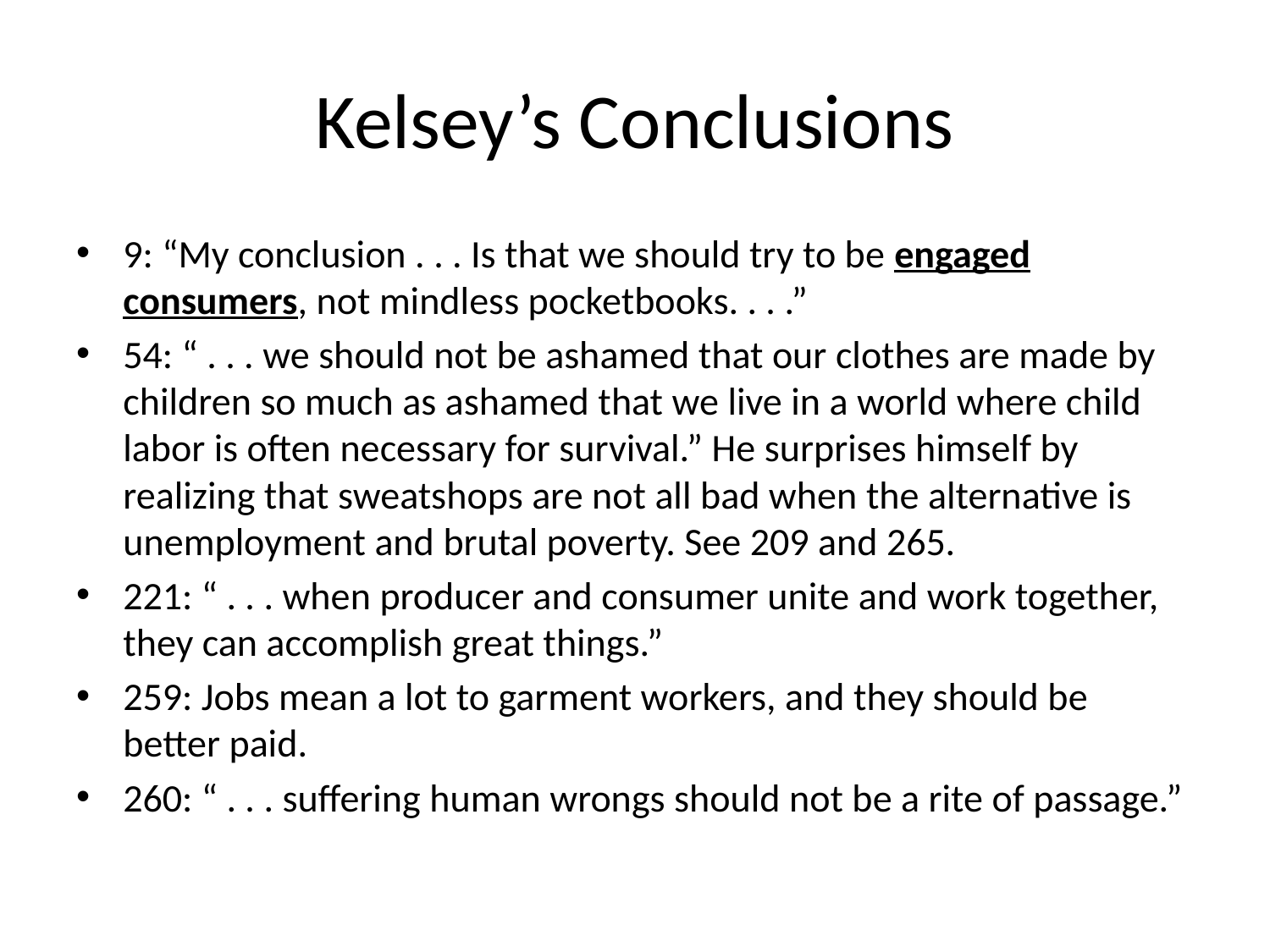

# Kelsey’s Conclusions
9: “My conclusion . . . Is that we should try to be engaged consumers, not mindless pocketbooks. . . .”
54: “ . . . we should not be ashamed that our clothes are made by children so much as ashamed that we live in a world where child labor is often necessary for survival.” He surprises himself by realizing that sweatshops are not all bad when the alternative is unemployment and brutal poverty. See 209 and 265.
221: “ . . . when producer and consumer unite and work together, they can accomplish great things.”
259: Jobs mean a lot to garment workers, and they should be better paid.
260: “ . . . suffering human wrongs should not be a rite of passage.”